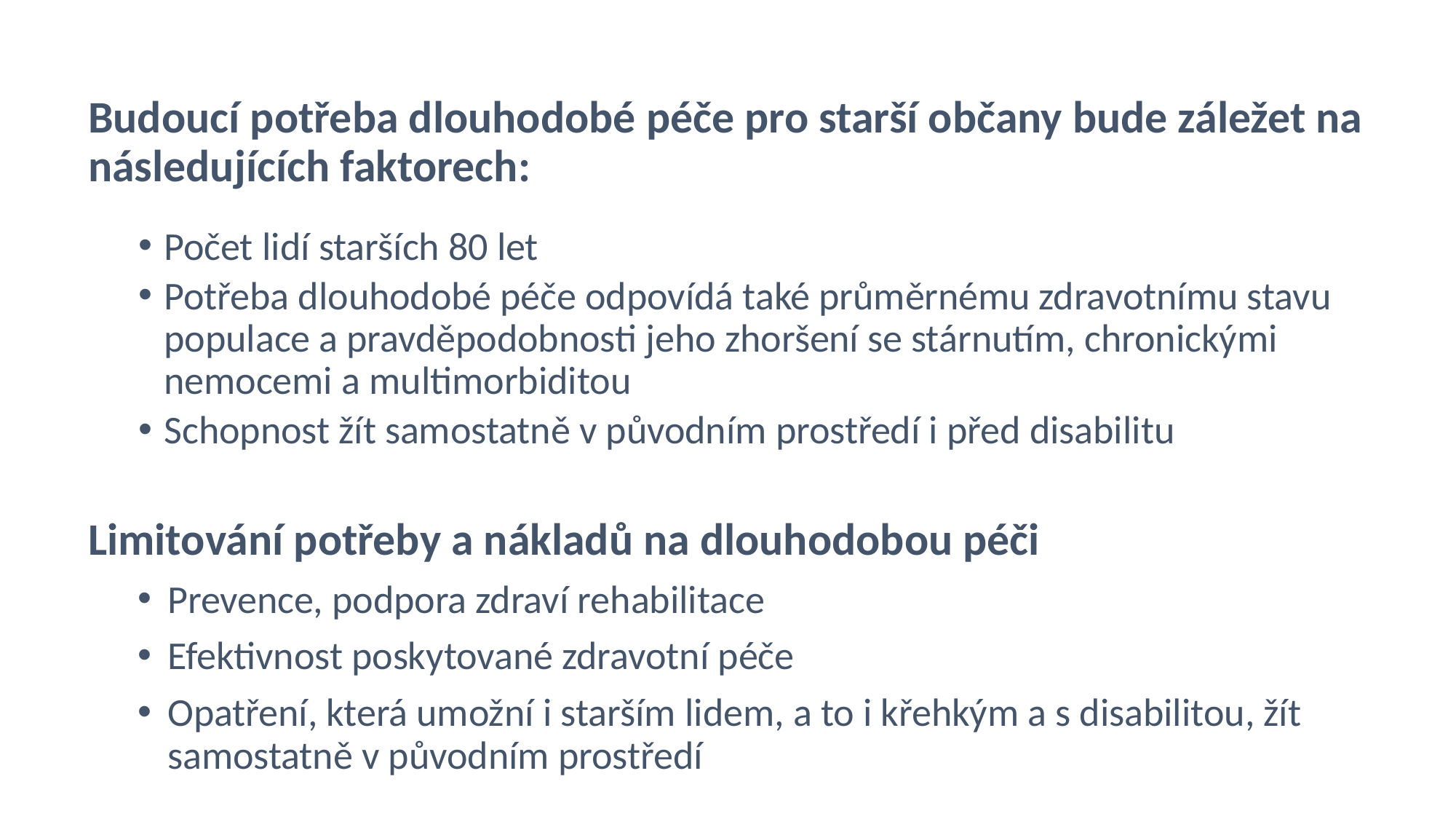

Budoucí potřeba dlouhodobé péče pro starší občany bude záležet na následujících faktorech:

Počet lidí starších 80 let
Potřeba dlouhodobé péče odpovídá také průměrnému zdravotnímu stavu populace a pravděpodobnosti jeho zhoršení se stárnutím, chronickými nemocemi a multimorbiditou
Schopnost žít samostatně v původním prostředí i před disabilitu

Limitování potřeby a nákladů na dlouhodobou péči
Prevence, podpora zdraví rehabilitace
Efektivnost poskytované zdravotní péče
Opatření, která umožní i starším lidem, a to i křehkým a s disabilitou, žít samostatně v původním prostředí